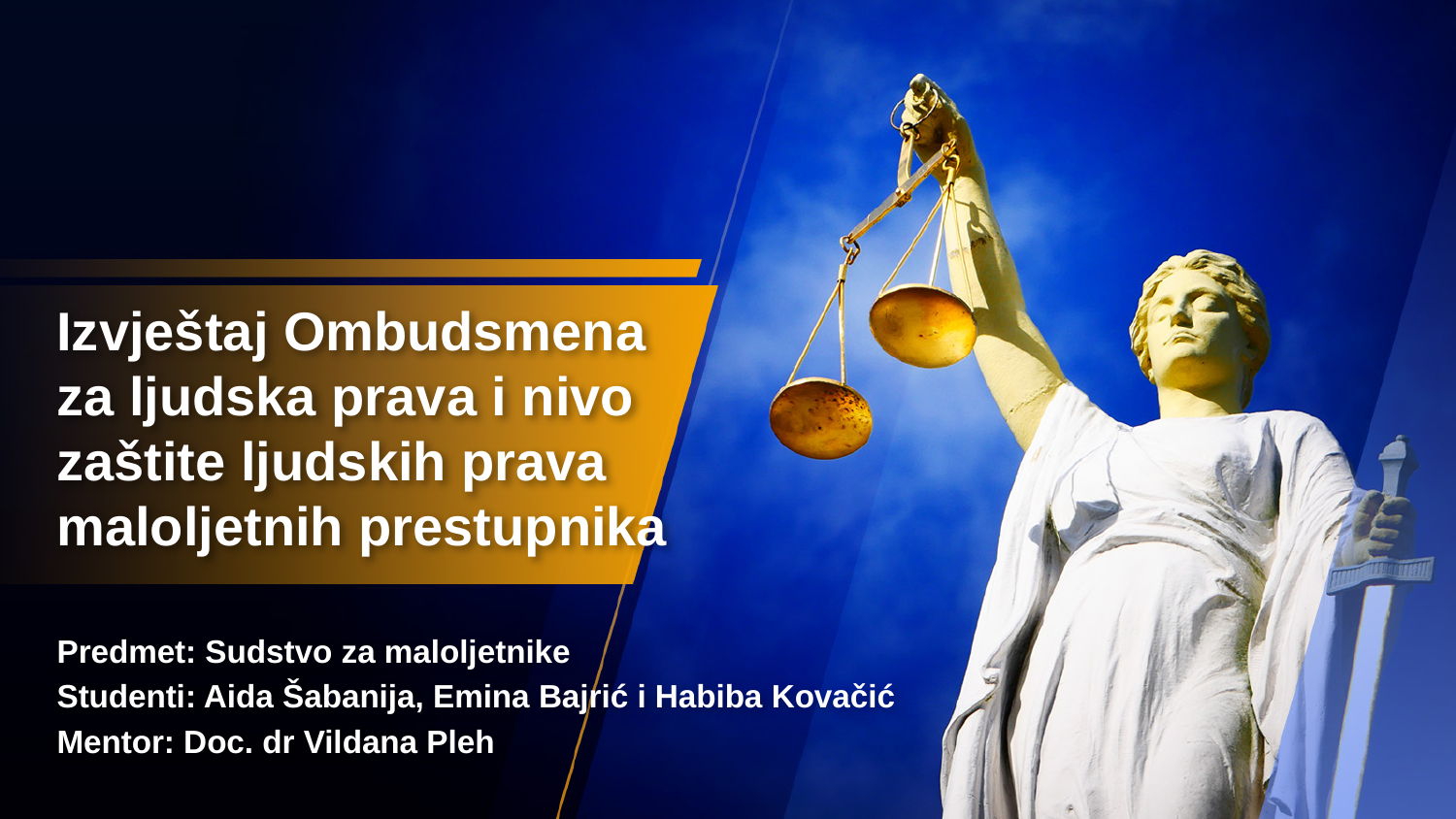

# Izvještaj Ombudsmena za ljudska prava i nivo zaštite ljudskih prava maloljetnih prestupnika
Predmet: Sudstvo za maloljetnike
Studenti: Aida Šabanija, Emina Bajrić i Habiba Kovačić
Mentor: Doc. dr Vildana Pleh